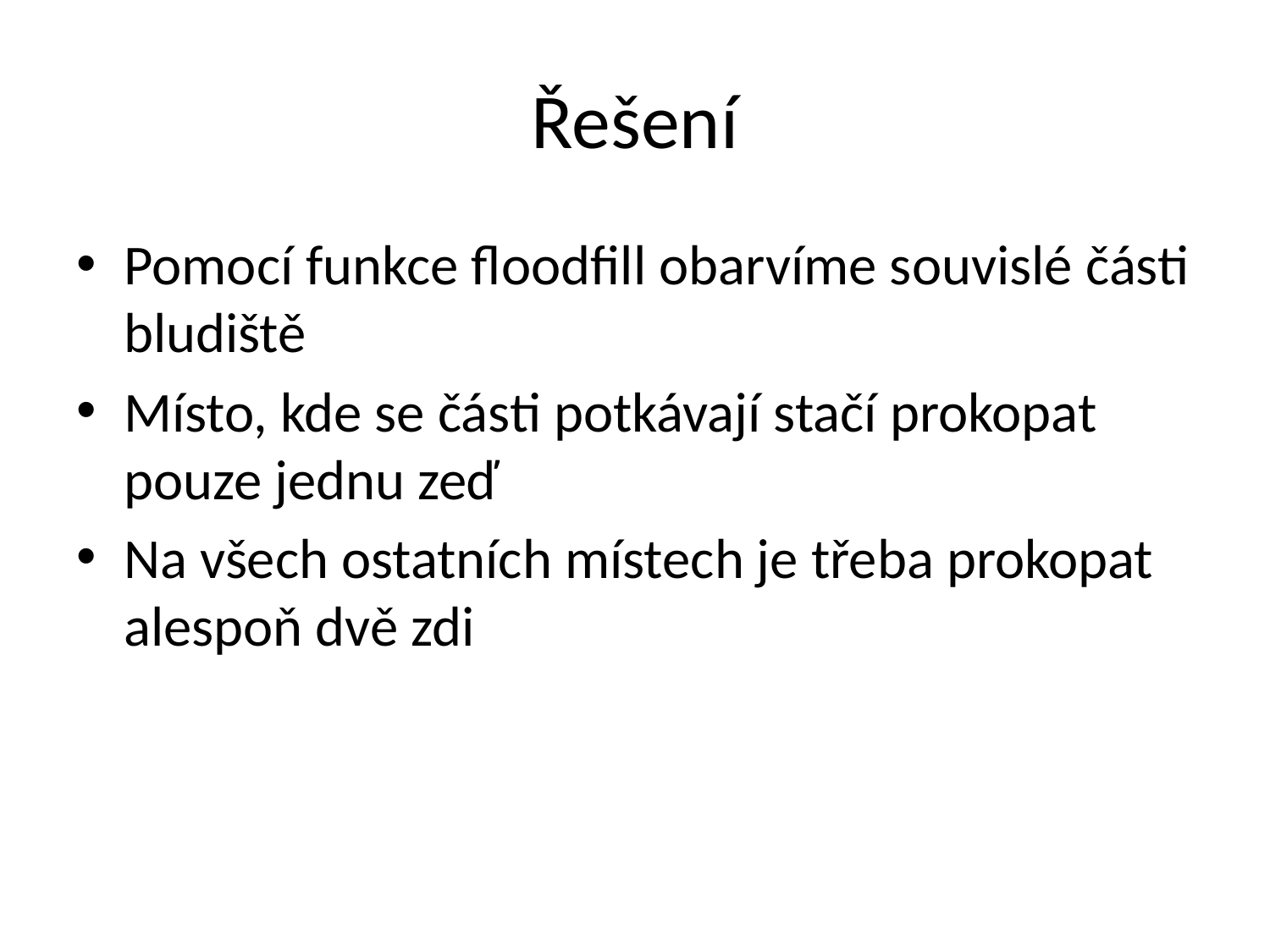

# Řešení
Pomocí funkce floodfill obarvíme souvislé části bludiště
Místo, kde se části potkávají stačí prokopat pouze jednu zeď
Na všech ostatních místech je třeba prokopat alespoň dvě zdi